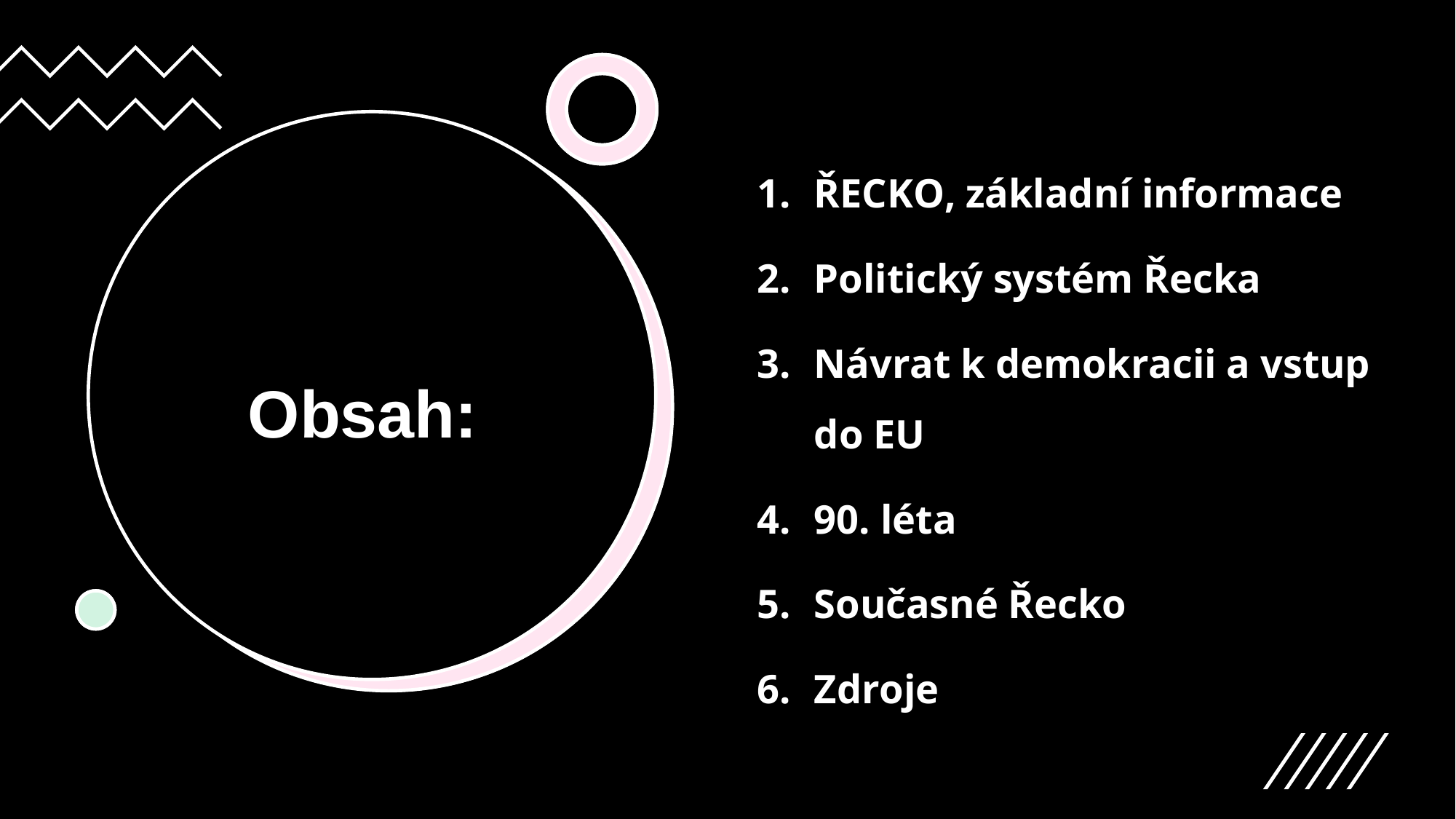

ŘECKO, základní informace
Politický systém Řecka
Návrat k demokracii a vstup do EU
90. léta
Současné Řecko
Zdroje

# Obsah: